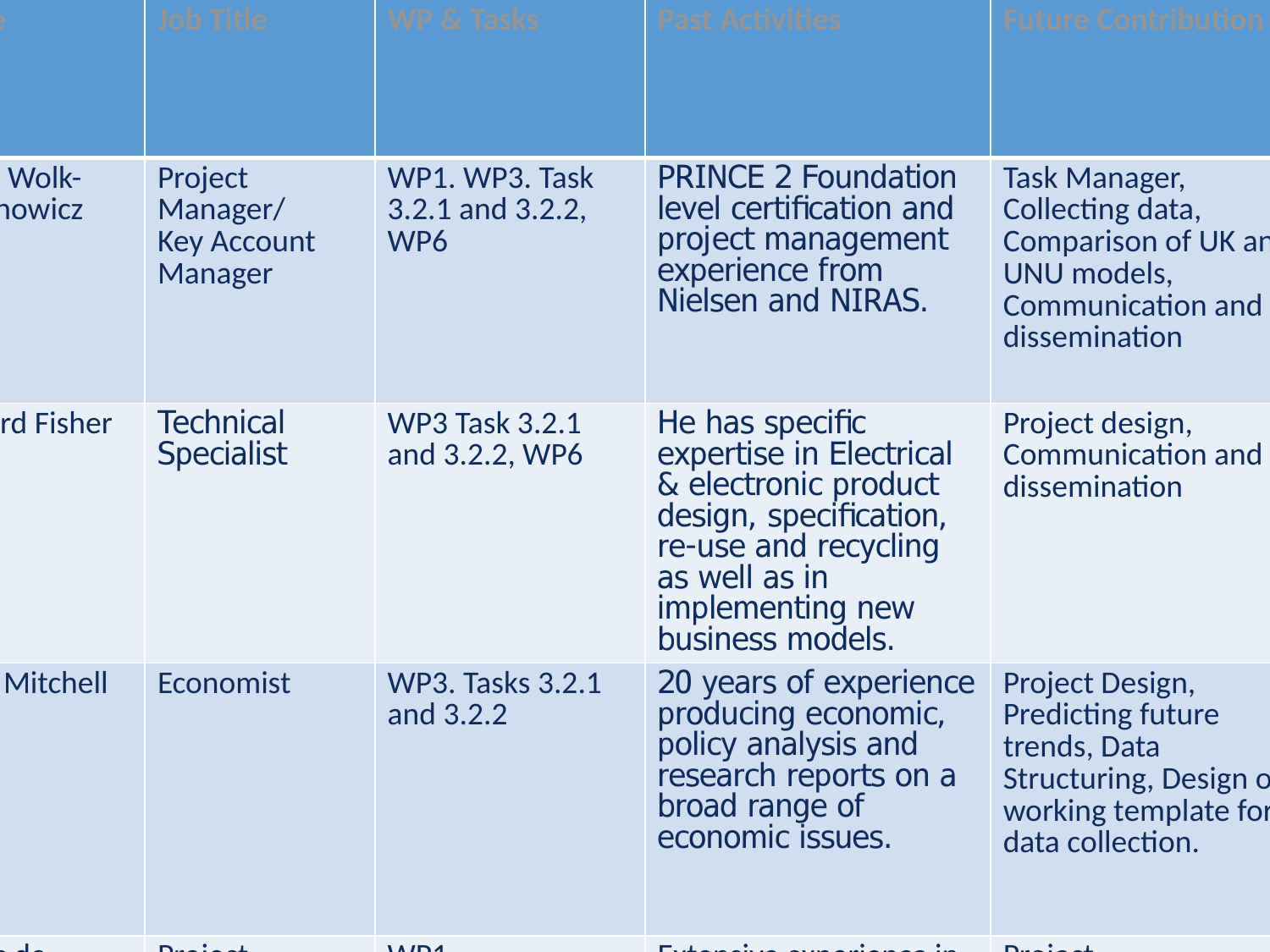

| Name | Job Title | WP & Tasks | Past Activities | Future Contribution |
| --- | --- | --- | --- | --- |
| Agata Wolk-Lewanowicz | Project Manager/ Key Account Manager | WP1. WP3. Task 3.2.1 and 3.2.2, WP6 | PRINCE 2 Foundation level certification and project management experience from Nielsen and NIRAS. | Task Manager, Collecting data, Comparison of UK and UNU models, Communication and dissemination |
| Gerrard Fisher | Technical Specialist | WP3 Task 3.2.1 and 3.2.2, WP6 | He has specific expertise in Electrical & electronic product design, specification, re-use and recycling as well as in implementing new business models. | Project design, Communication and dissemination |
| Peter Mitchell | Economist | WP3. Tasks 3.2.1 and 3.2.2 | 20 years of experience producing economic, policy analysis and research reports on a broad range of economic issues. | Project Design, Predicting future trends, Data Structuring, Design of working template for data collection. |
| James de Couter | Project Accountant | WP1 | Extensive experience in financial reporting, including recent EU projects. | Project Planning/Financial Reporting |

#